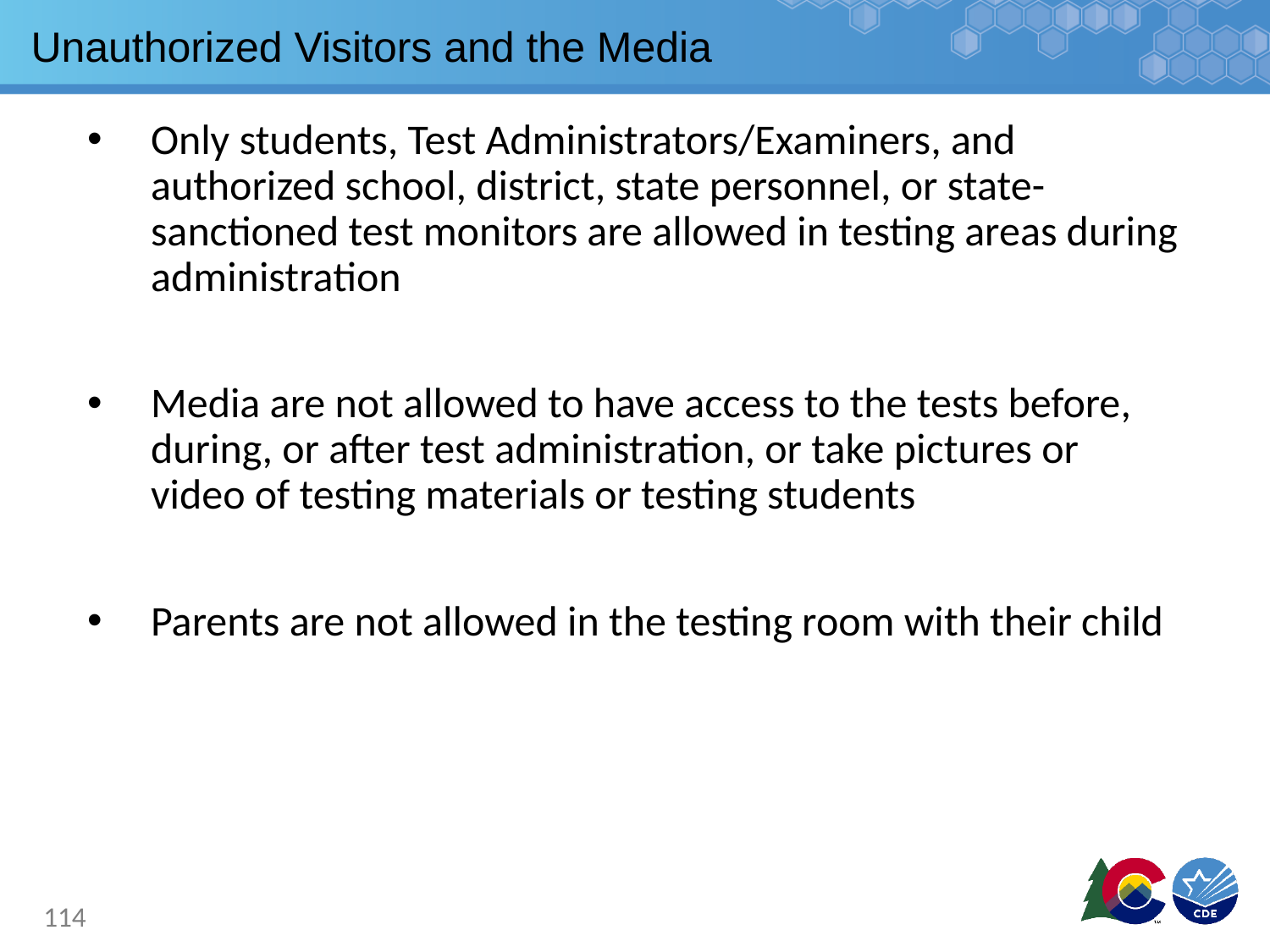

# Unauthorized Visitors and the Media
Only students, Test Administrators/Examiners, and authorized school, district, state personnel, or state-sanctioned test monitors are allowed in testing areas during administration

Media are not allowed to have access to the tests before, during, or after test administration, or take pictures or video of testing materials or testing students

Parents are not allowed in the testing room with their child

114